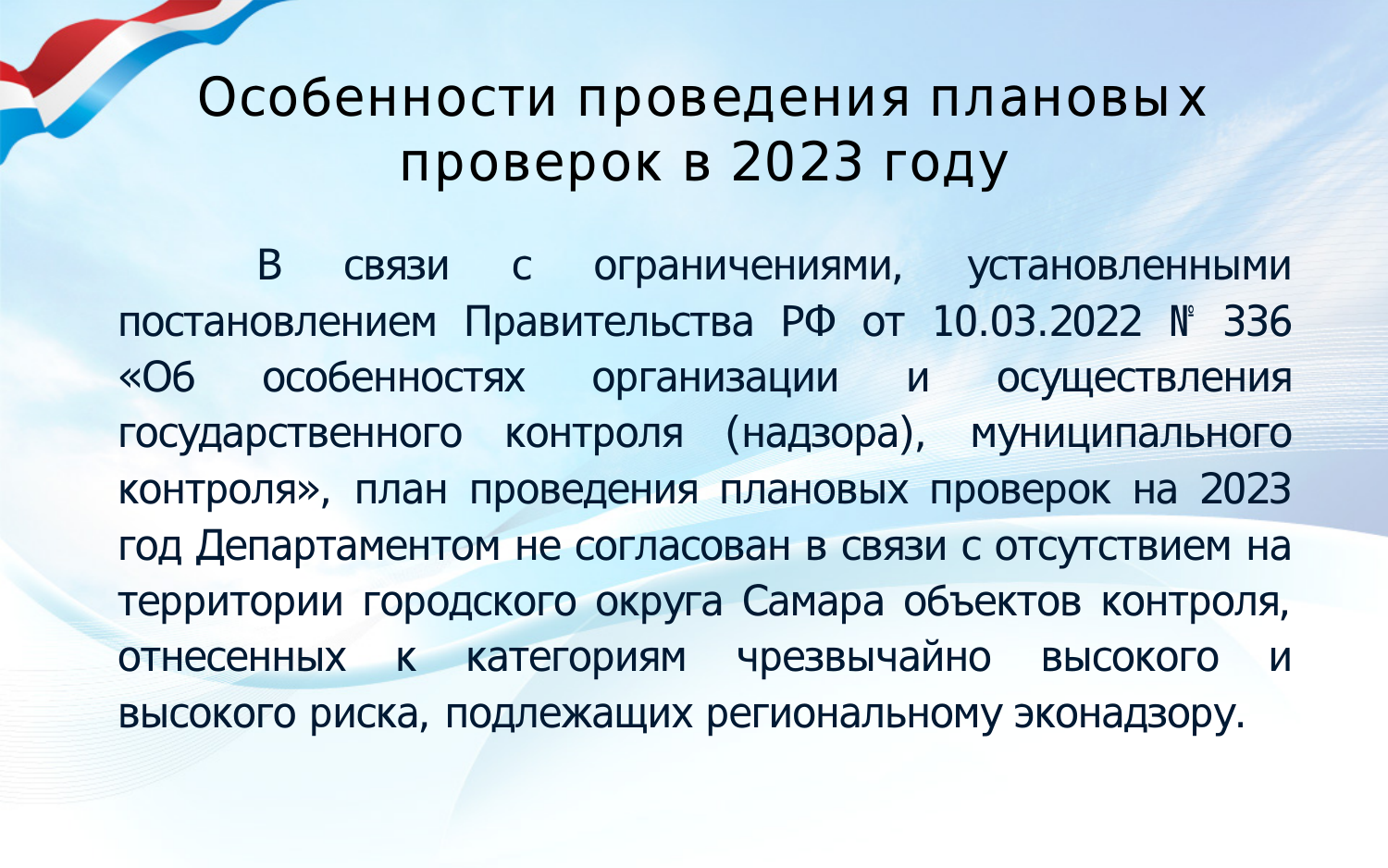

# Особенности проведения плановых проверок в 2023 году
	В связи с ограничениями, установленными постановлением Правительства РФ от 10.03.2022 № 336 «Об особенностях организации и осуществления государственного контроля (надзора), муниципального контроля», план проведения плановых проверок на 2023 год Департаментом не согласован в связи с отсутствием на территории городского округа Самара объектов контроля, отнесенных к категориям чрезвычайно высокого и высокого риска, подлежащих региональному эконадзору.